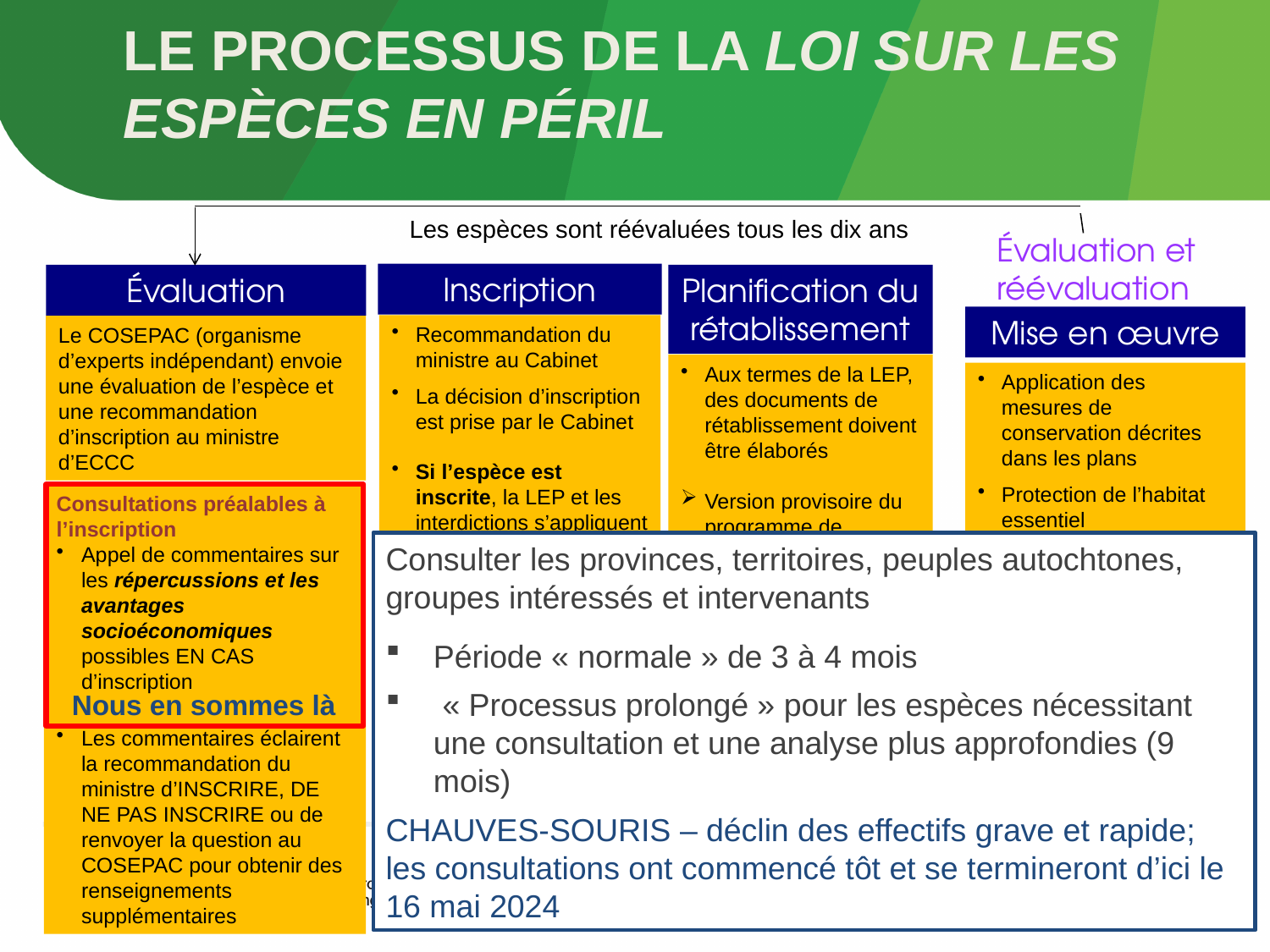

# Le processus de la Loi sur les espèces en péril
Les espèces sont réévaluées tous les dix ans
Inscription
Évaluation
Planification du rétablissement
Mise en œuvre
Recommandation du ministre au Cabinet
La décision d’inscription est prise par le Cabinet

Si l’espèce est inscrite, la LEP et les interdictions s’appliquent immédiatement

Interdictions générales

La planification du rétablissement commence

Le COSEPAC (organisme d’experts indépendant) envoie une évaluation de l’espèce et une recommandation d’inscription au ministre d’ECCC
Aux termes de la LEP, des documents de rétablissement doivent être élaborés

Version provisoire du programme de rétablissement ou du plan d’action
CONSULTATIONS sur le document de rétablissement
Désignation de l’habitat essentiel
Application des mesures de conservation décrites dans les plans
Protection de l’habitat essentiel
Consultations préalables à l’inscription
Appel de commentaires sur les répercussions et les avantages socioéconomiques possibles EN CAS d’inscription
Les commentaires éclairent la recommandation du ministre d’INSCRIRE, DE NE PAS INSCRIRE ou de renvoyer la question au COSEPAC pour obtenir des renseignements supplémentaires
Évaluation et réévaluation

Consulter les provinces, territoires, peuples autochtones, groupes intéressés et intervenants
Période « normale » de 3 à 4 mois
 « Processus prolongé » pour les espèces nécessitant une consultation et une analyse plus approfondies (9 mois)
CHAUVES-SOURIS – déclin des effectifs grave et rapide; les consultations ont commencé tôt et se termineront d’ici le 16 mai 2024
Nous en sommes là